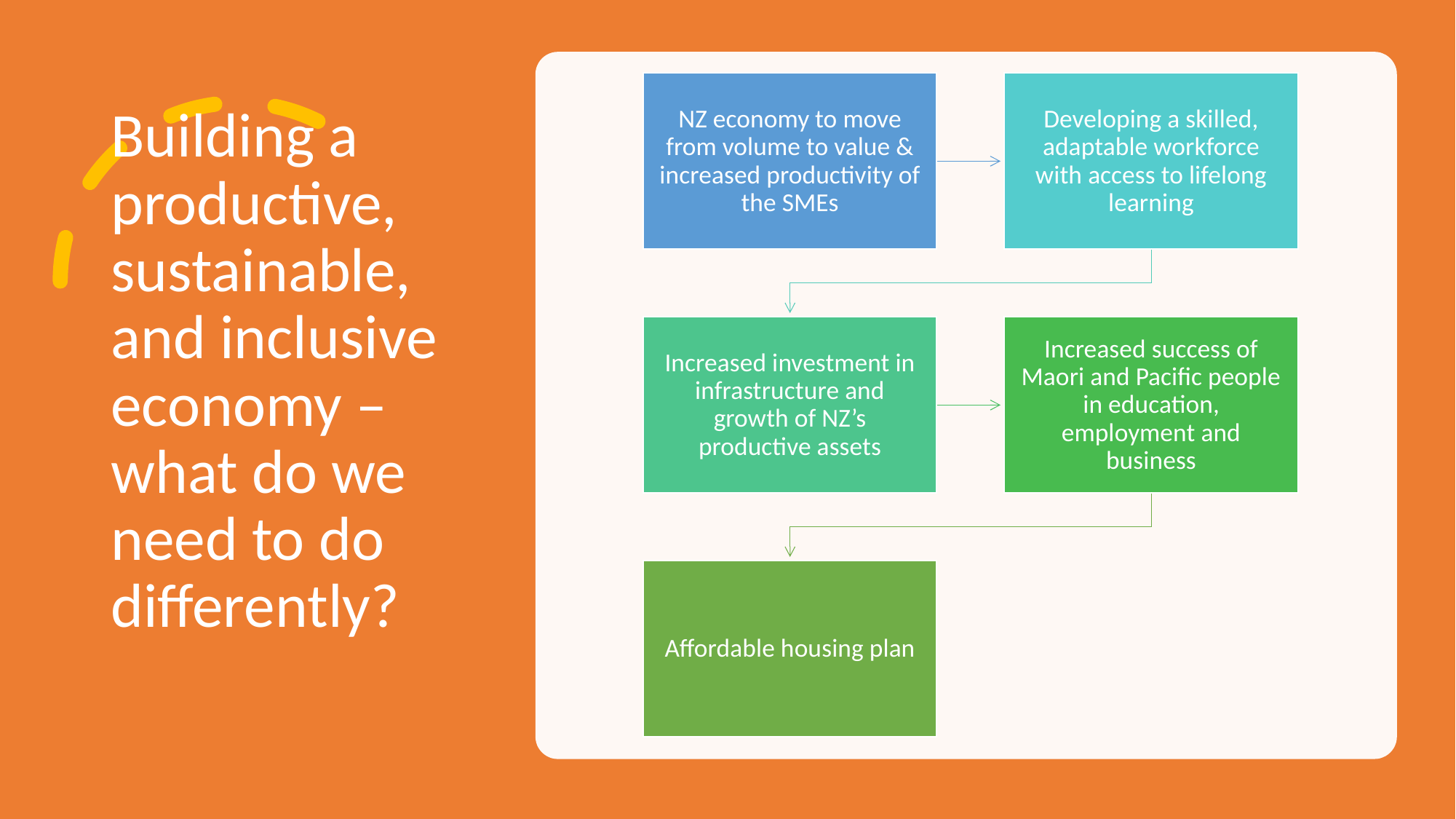

NZ economy to move from volume to value & increased productivity of the SMEs

Developing a skilled, adaptable workforce with access to lifelong learning

Increased investment in infrastructure and growth of NZ’s productive assets

Increased success of Maori and Pacific people in education, employment and business
Affordable housing plan
# Building a productive, sustainable, and inclusive economy – what do we need to do differently?